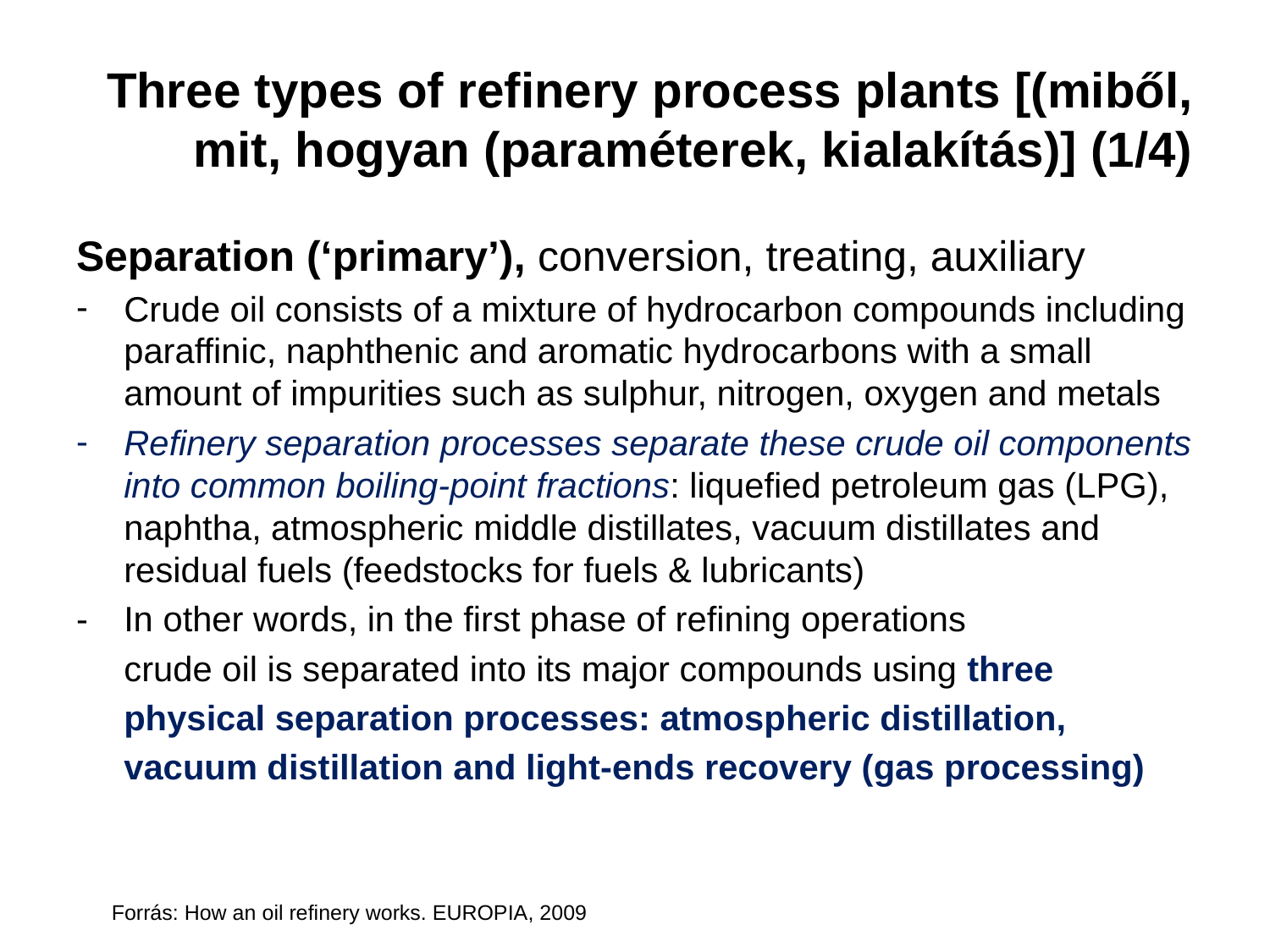

# Three types of refinery process plants [(miből, mit, hogyan (paraméterek, kialakítás)] (1/4)
Separation (‘primary’), conversion, treating, auxiliary
Crude oil consists of a mixture of hydrocarbon compounds including paraffinic, naphthenic and aromatic hydrocarbons with a small amount of impurities such as sulphur, nitrogen, oxygen and metals
Refinery separation processes separate these crude oil components into common boiling-point fractions: liquefied petroleum gas (LPG), naphtha, atmospheric middle distillates, vacuum distillates and residual fuels (feedstocks for fuels & lubricants)
-	In other words, in the first phase of refining operations
	crude oil is separated into its major compounds using three
	physical separation processes: atmospheric distillation,
	vacuum distillation and light-ends recovery (gas processing)

Forrás: How an oil refinery works. EUROPIA, 2009